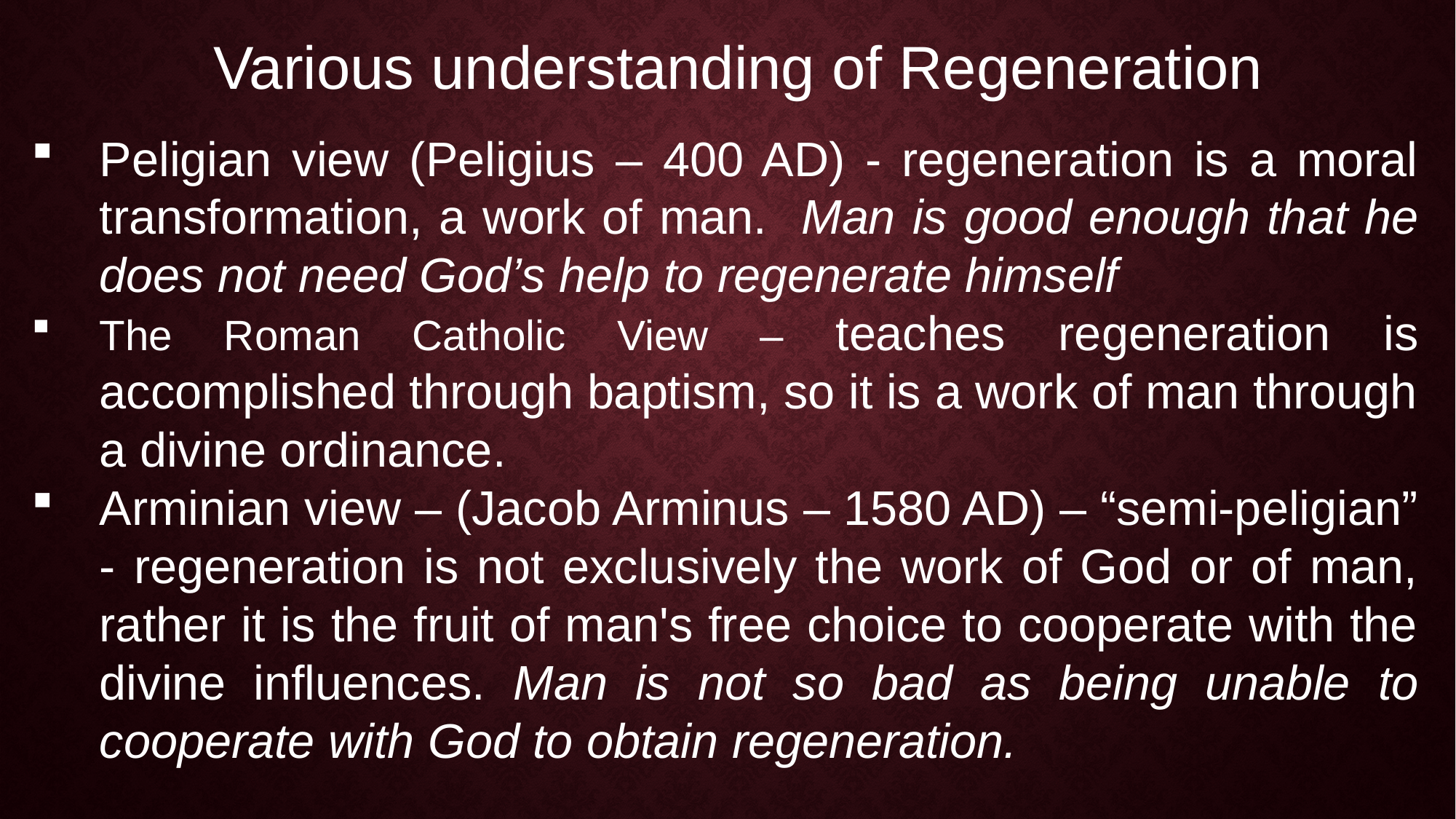

Various understanding of Regeneration
Peligian view (Peligius – 400 AD) - regeneration is a moral transformation, a work of man.  Man is good enough that he does not need God’s help to regenerate himself
The Roman Catholic View – teaches regeneration is accomplished through baptism, so it is a work of man through a divine ordinance.
Arminian view – (Jacob Arminus – 1580 AD) – “semi-peligian” - regeneration is not exclusively the work of God or of man, rather it is the fruit of man's free choice to cooperate with the divine influences. Man is not so bad as being unable to cooperate with God to obtain regeneration.